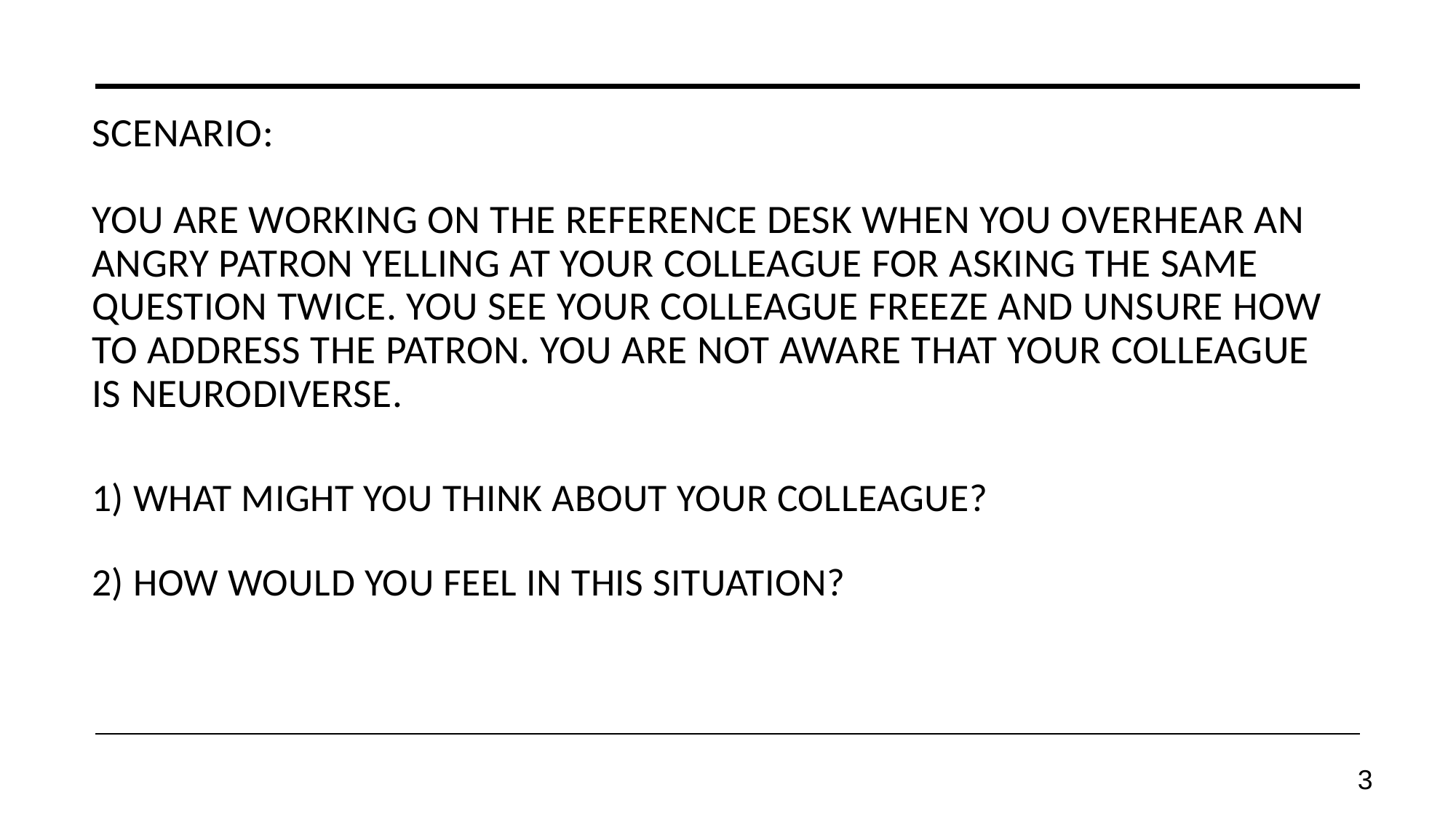

# Scenario: You are working on the reference desk when you overhear an angry patron yelling at your colleague for asking the same question twice. You see your colleague freeze and unsure how to address the patron. You Are not aware that your colleague is neurodiverse. 1) what might you think about your colleague? 2) how would you feel in this situation?
3